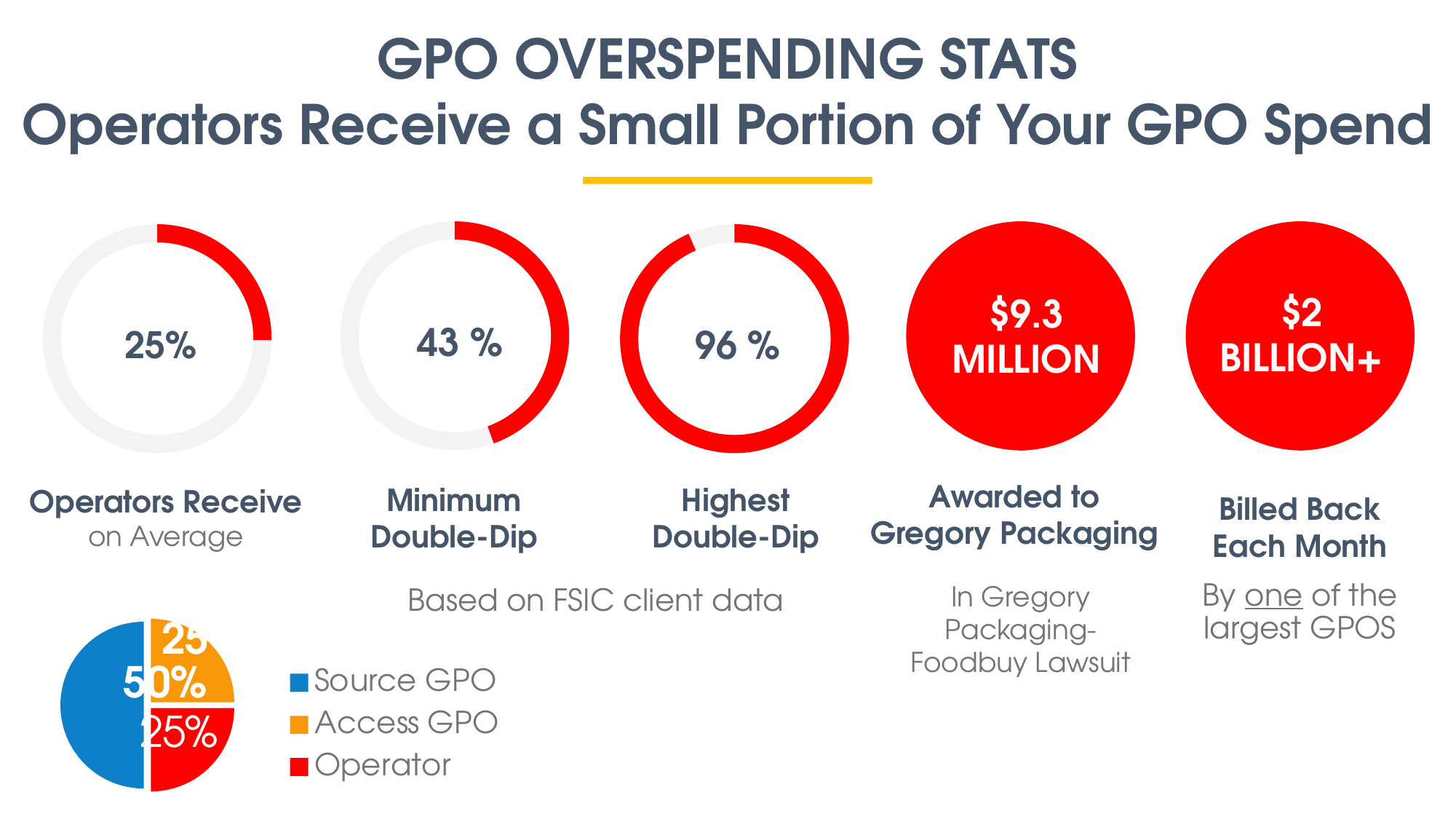

GPO OVERSPENDING STATS
Operators Receive a Small Portion of Your GPO Spend

43 %
96 %
Minimum Double-Dip
Highest Double-Dip
Based on FSIC client data

$9.3 MILLION
Awarded to Gregory Packaging
In Gregory Packaging-Foodbuy Lawsuit

$2 BILLION+
Billed Back
Each Month
By one of the largest GPOS

25%
Operators Receive
on Average

### Chart

| Category | % |
|---|---|
| Source GPO | 50.0 |
| Access GPO | 25.0 |
| Operator | 25.0 |